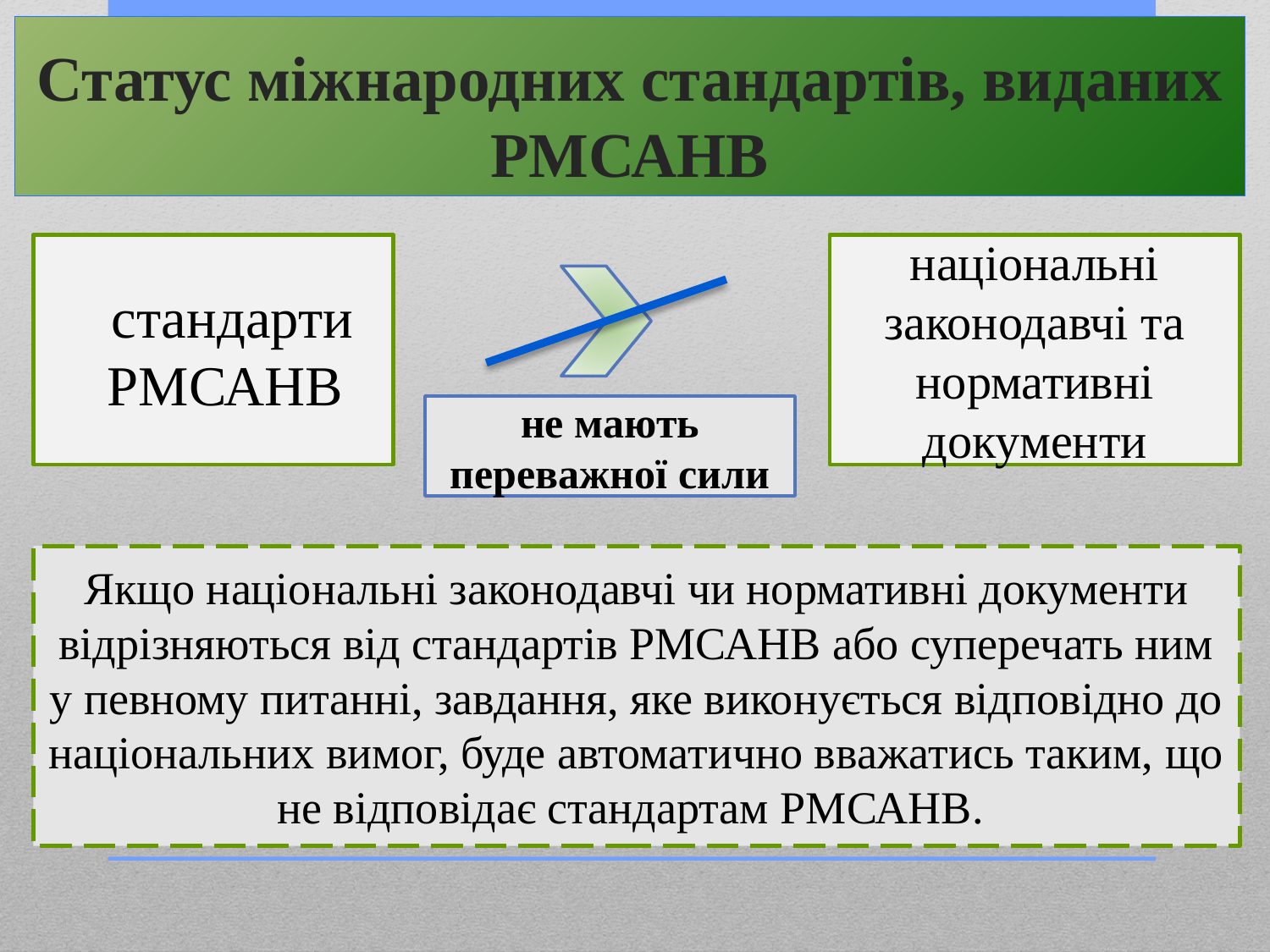

# Статус міжнародних стандартів, виданих РМСАНВ
стандарти РМСАНВ
національні законодавчі та нормативні документи

не мають переважної сили
Якщо національні законодавчі чи нормативні документи відрізняються від стандартів РМСАНВ або суперечать ним у певному питанні, завдання, яке виконується відповідно до національних вимог, буде автоматично вважатись таким, що не відповідає стандартам РМСАНВ.